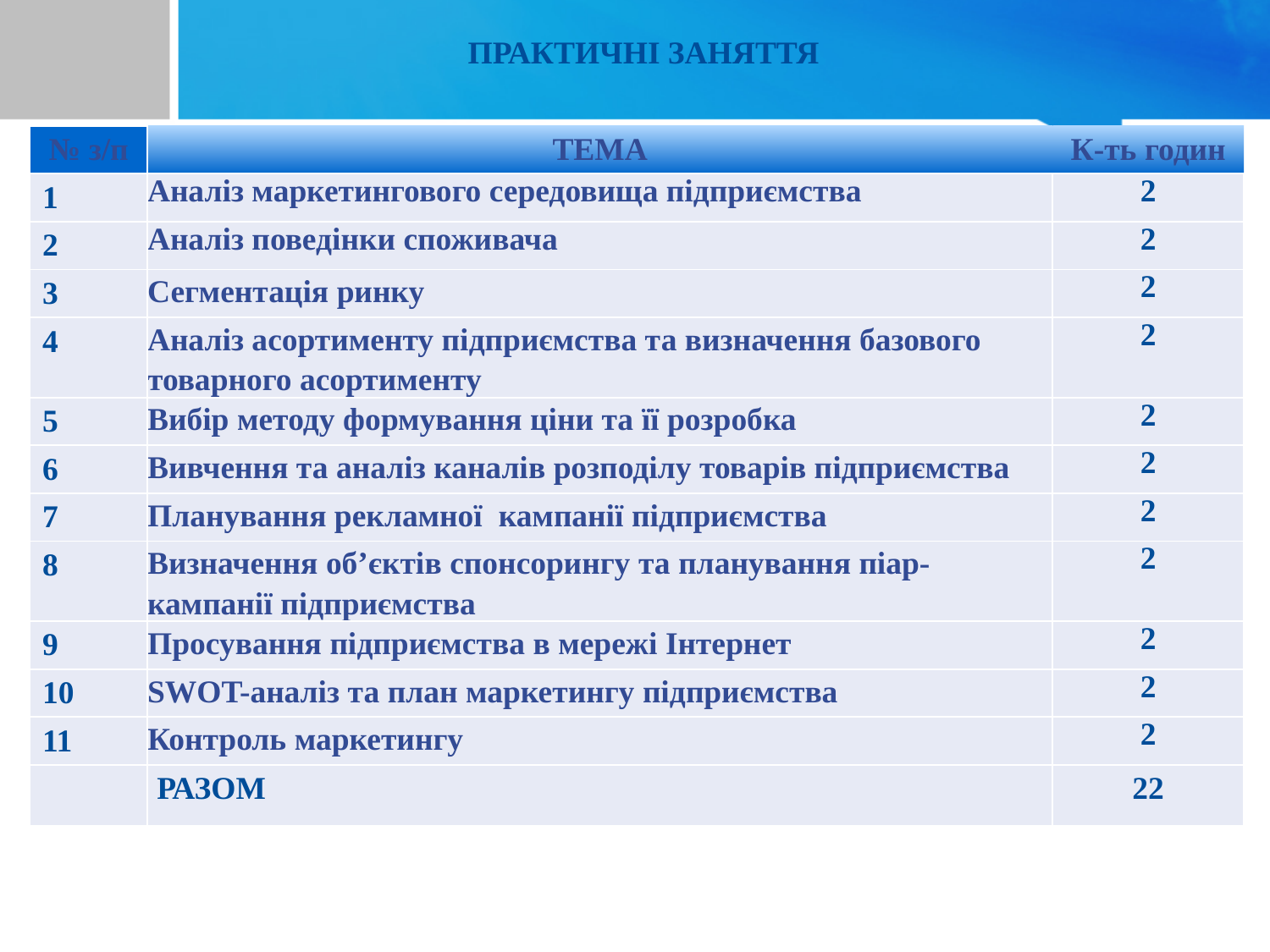

ПРАКТИЧНІ ЗАНЯТТЯ
| № з/п | ТЕМА | К-ть годин |
| --- | --- | --- |
| 1 | Аналіз маркетингового середовища підприємства | 2 |
| 2 | Аналіз поведінки споживача | 2 |
| 3 | Сегментація ринку | 2 |
| 4 | Аналіз асортименту підприємства та визначення базового товарного асортименту | 2 |
| 5 | Вибір методу формування ціни та її розробка | 2 |
| 6 | Вивчення та аналіз каналів розподілу товарів підприємства | 2 |
| 7 | Планування рекламної кампанії підприємства | 2 |
| 8 | Визначення об’єктів спонсорингу та планування піар-кампанії підприємства | 2 |
| 9 | Просування підприємства в мережі Інтернет | 2 |
| 10 | SWOT-аналіз та план маркетингу підприємства | 2 |
| 11 | Контроль маркетингу | 2 |
|  | РАЗОМ | 22 |